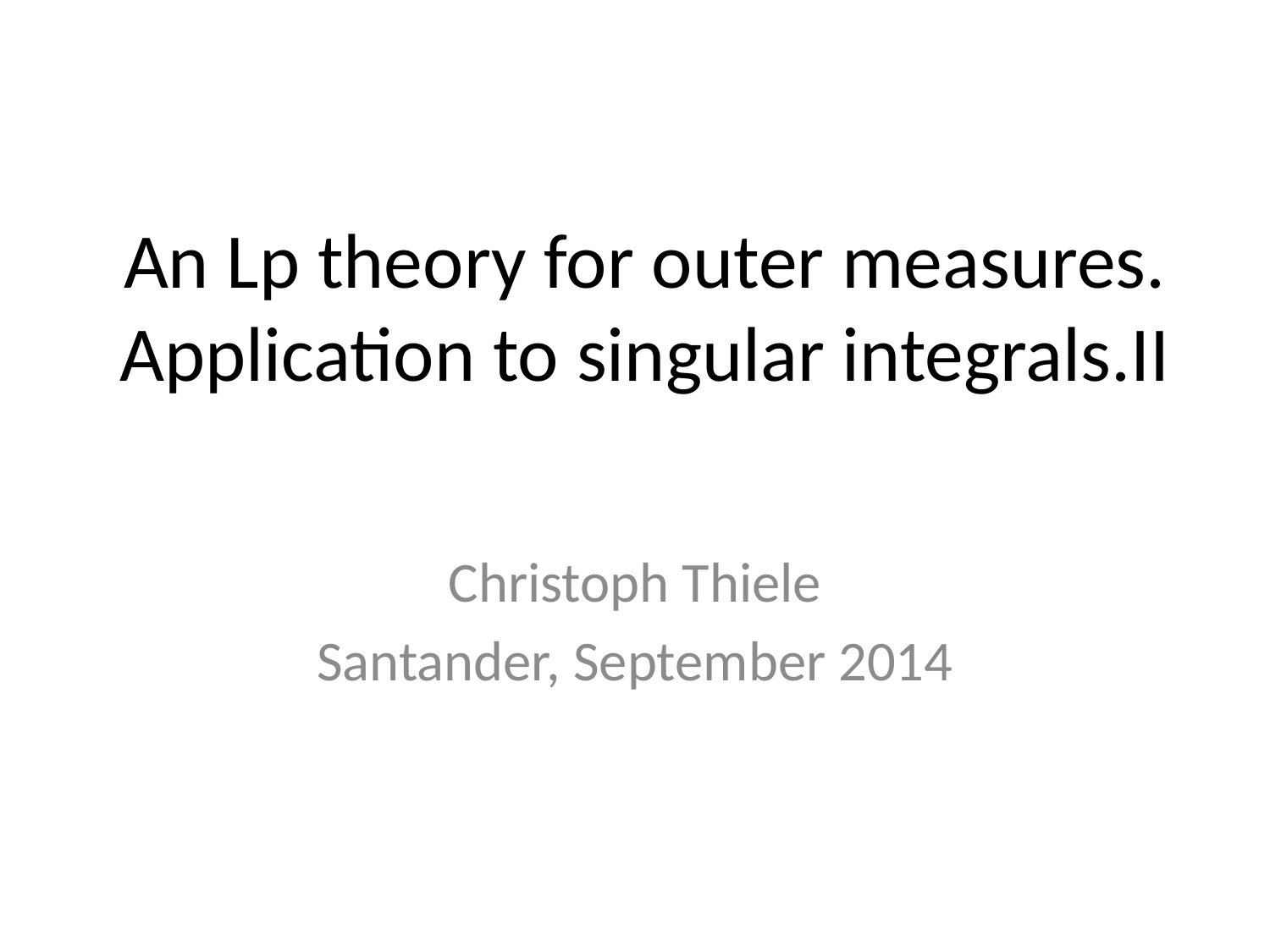

# An Lp theory for outer measures. Application to singular integrals.II
Christoph Thiele
Santander, September 2014